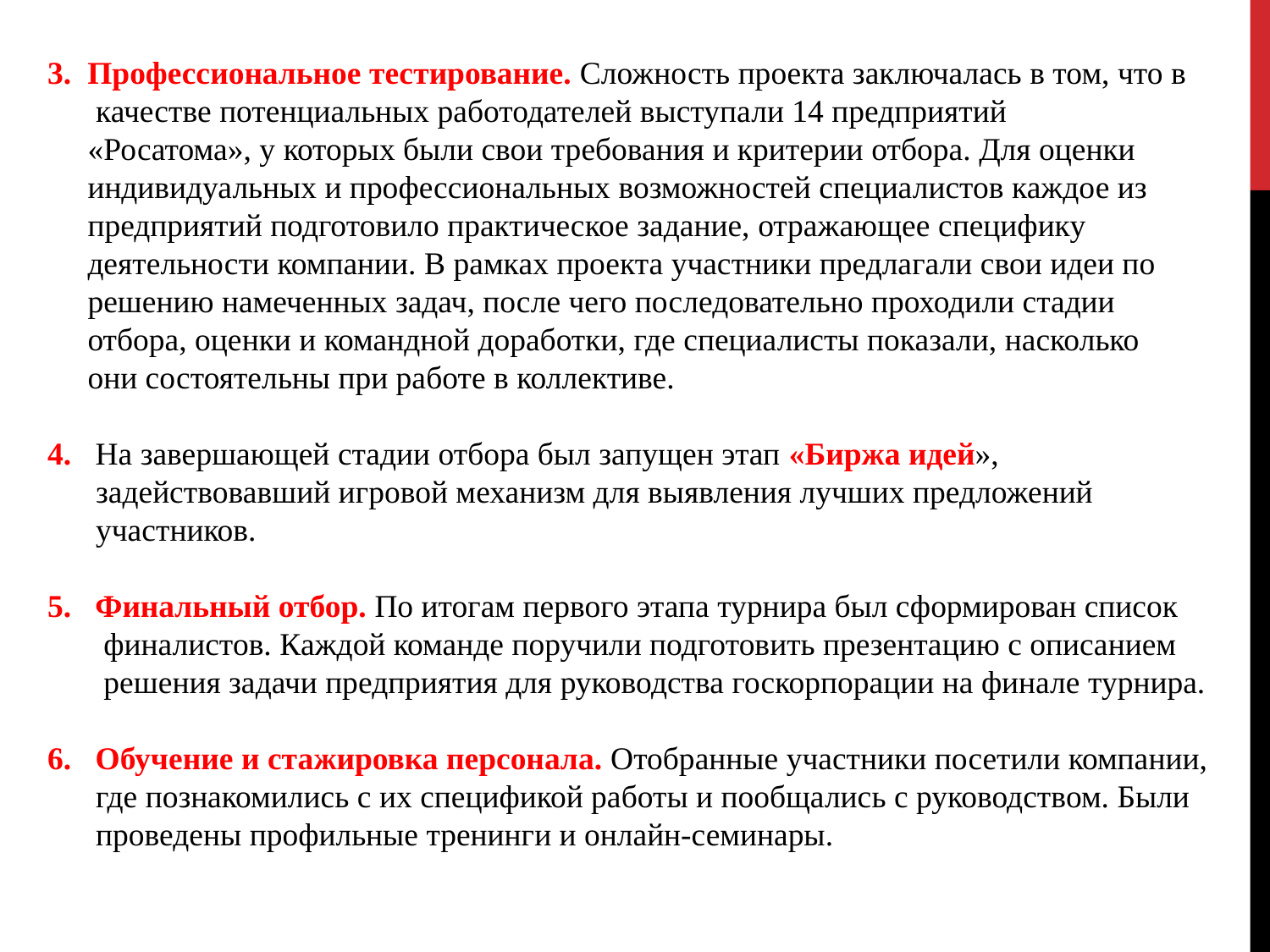

3.  Профессиональное тестирование. Сложность проекта заключалась в том, что в
      качестве потенциальных работодателей выступали 14 предприятий
     «Росатома», у которых были свои требования и критерии отбора. Для оценки
     индивидуальных и профессиональных возможностей специалистов каждое из
     предприятий подготовило практическое задание, отражающее специфику
     деятельности компании. В рамках проекта участники предлагали свои идеи по
     решению намеченных задач, после чего последовательно проходили стадии
     отбора, оценки и командной доработки, где специалисты показали, насколько
     они состоятельны при работе в коллективе.
4.   На завершающей стадии отбора был запущен этап «Биржа идей»,
      задействовавший игровой механизм для выявления лучших предложений
      участников.
Финальный отбор. По итогам первого этапа турнира был сформирован список
       финалистов. Каждой команде поручили подготовить презентацию с описанием
       решения задачи предприятия для руководства госкорпорации на финале турнира.
6.   Обучение и стажировка персонала. Отобранные участники посетили компании,
      где познакомились с их спецификой работы и пообщались с руководством. Были
      проведены профильные тренинги и онлайн-семинары.